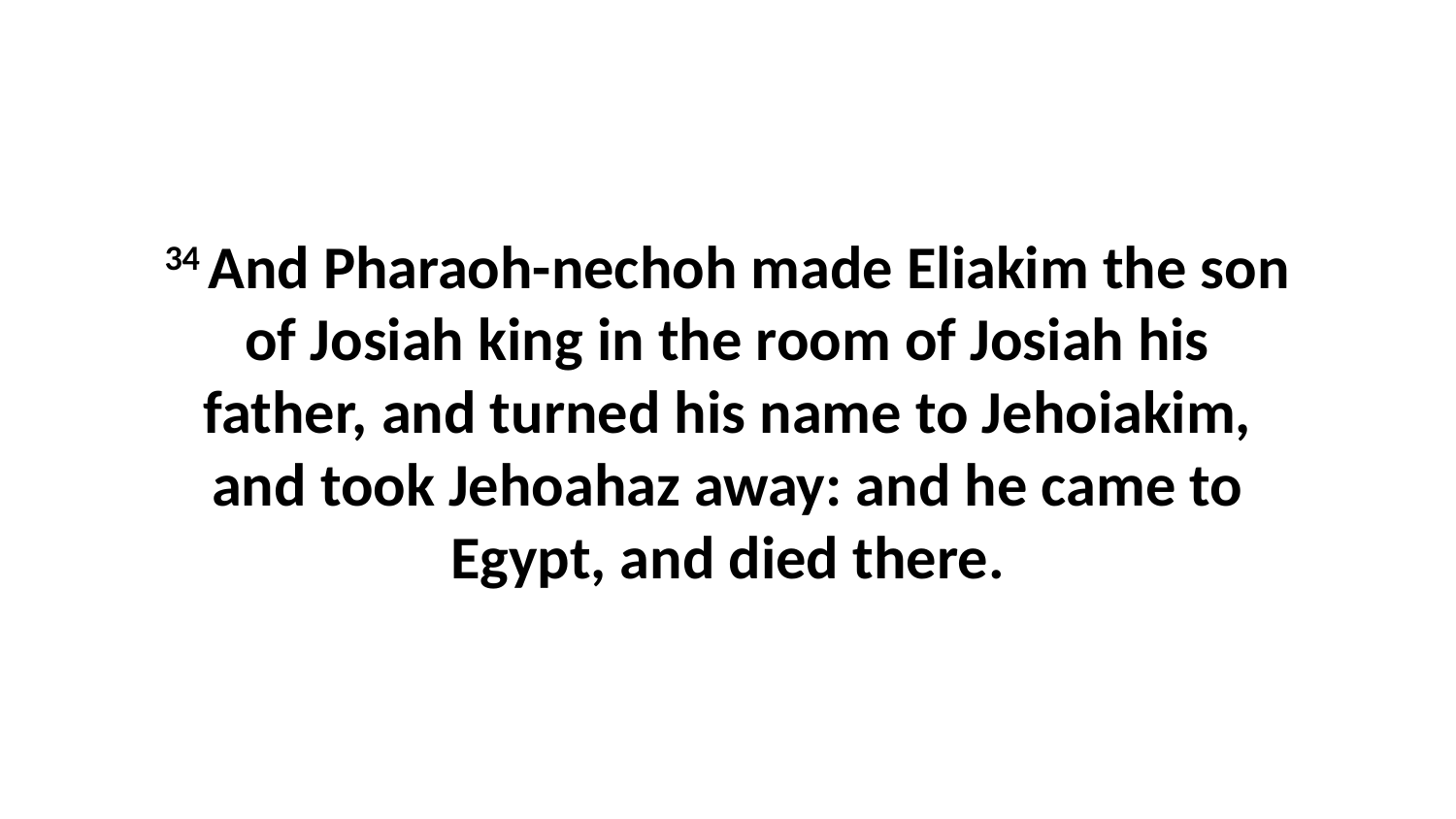

34 And Pharaoh-nechoh made Eliakim the son of Josiah king in the room of Josiah his father, and turned his name to Jehoiakim, and took Jehoahaz away: and he came to Egypt, and died there.